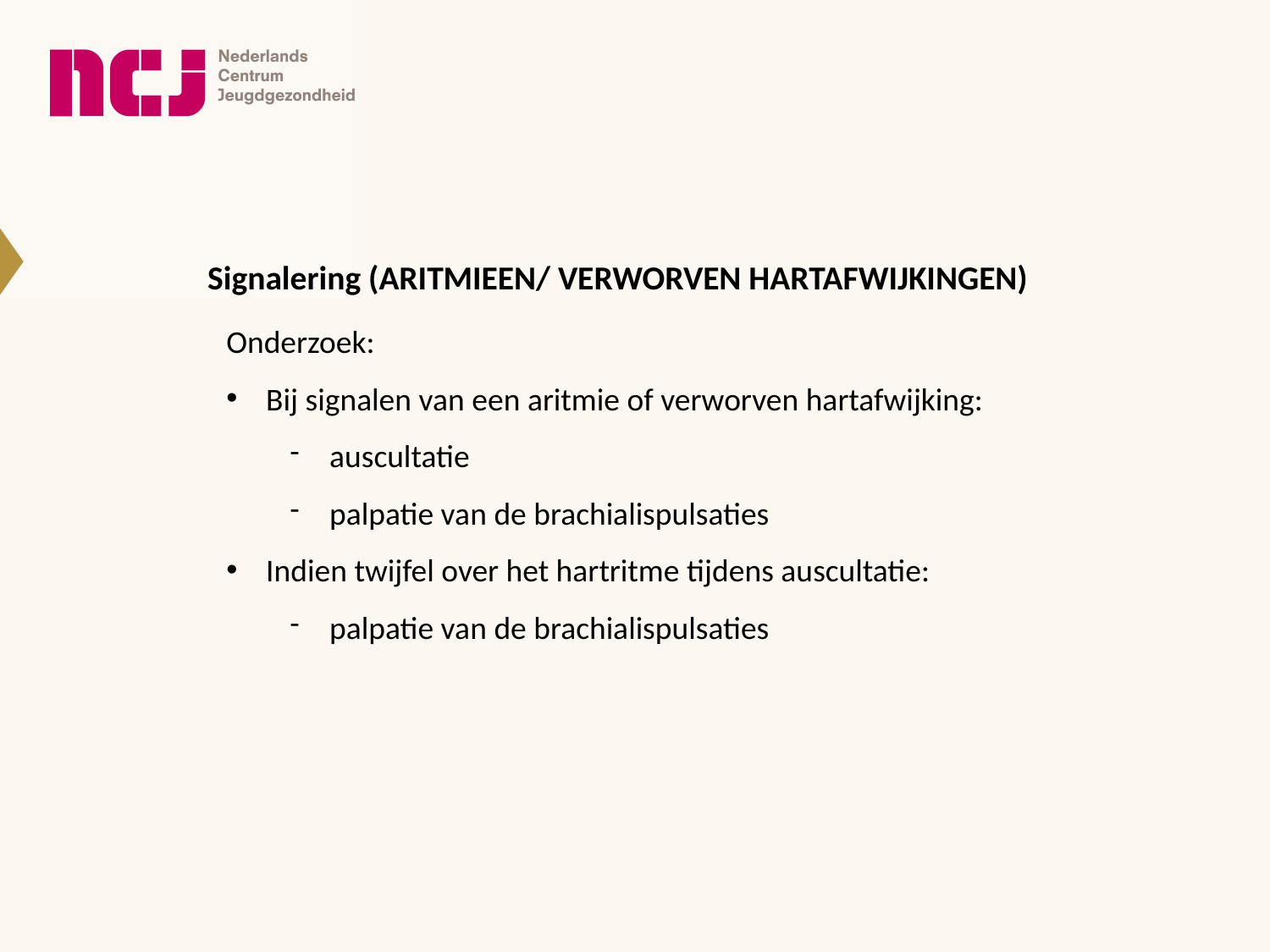

Signalering (ARITMIEEN/ VERWORVEN HARTAFWIJKINGEN)

Onderzoek:
Bij signalen van een aritmie of verworven hartafwijking:
auscultatie
palpatie van de brachialispulsaties
Indien twijfel over het hartritme tijdens auscultatie:
palpatie van de brachialispulsaties